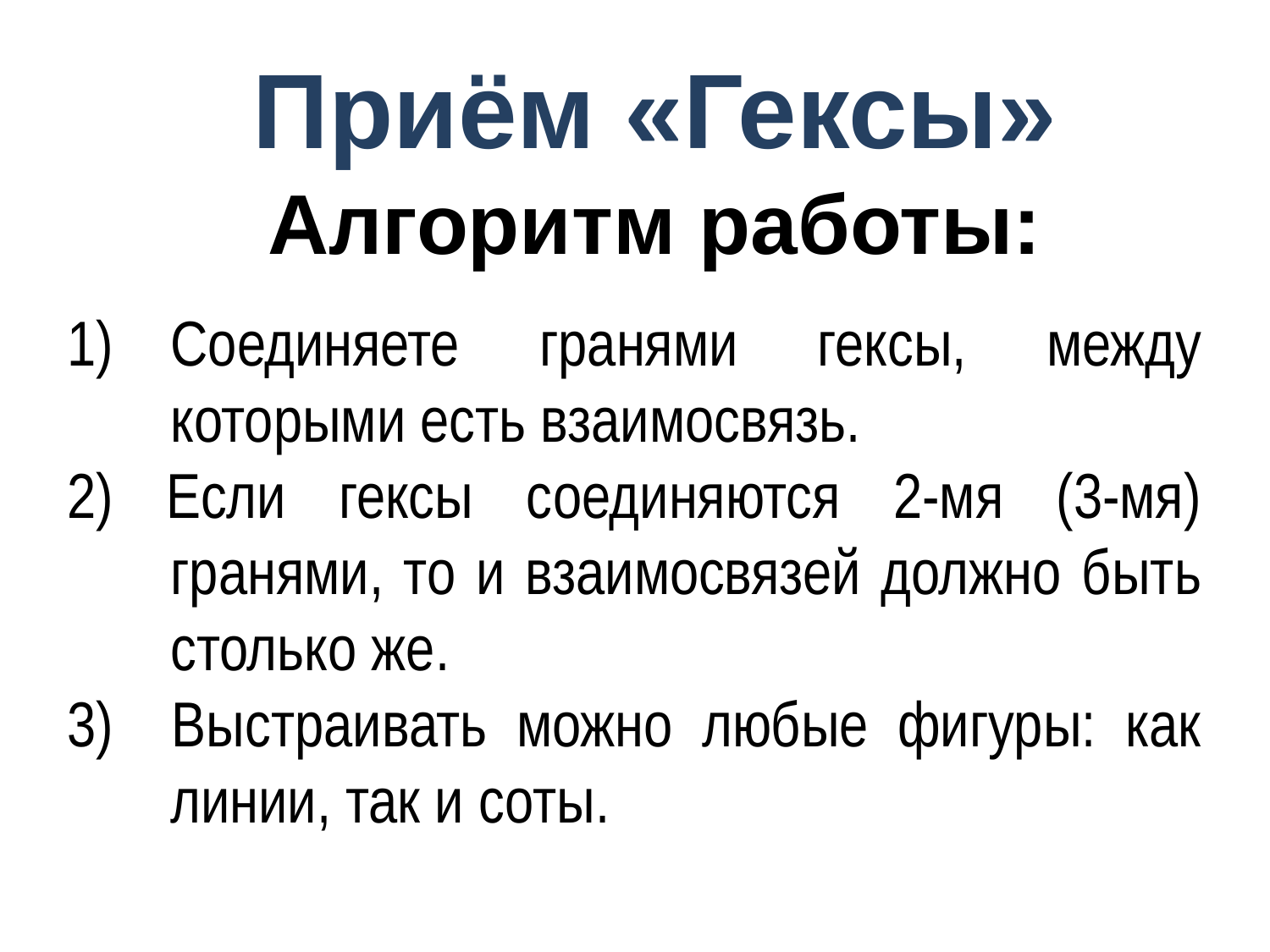

Приём «Гексы»
Алгоритм работы:
Соединяете гранями гексы, между которыми есть взаимосвязь.
2) Если гексы соединяются 2-мя (3-мя) гранями, то и взаимосвязей должно быть столько же.
3)  Выстраивать можно любые фигуры: как линии, так и соты.